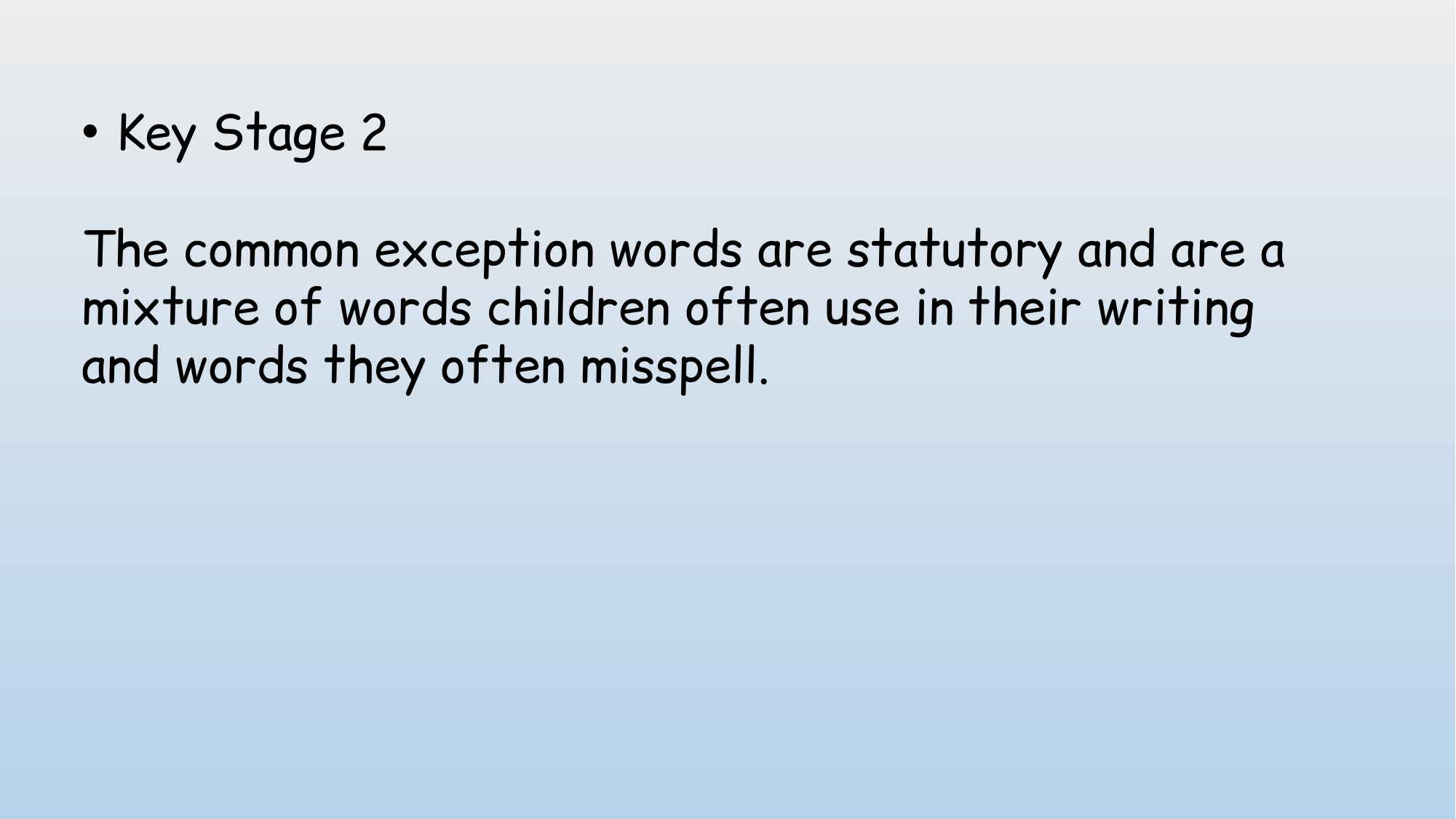

Key Stage 2

The common exception words are statutory and are a mixture of words children often use in their writing and words they often misspell.